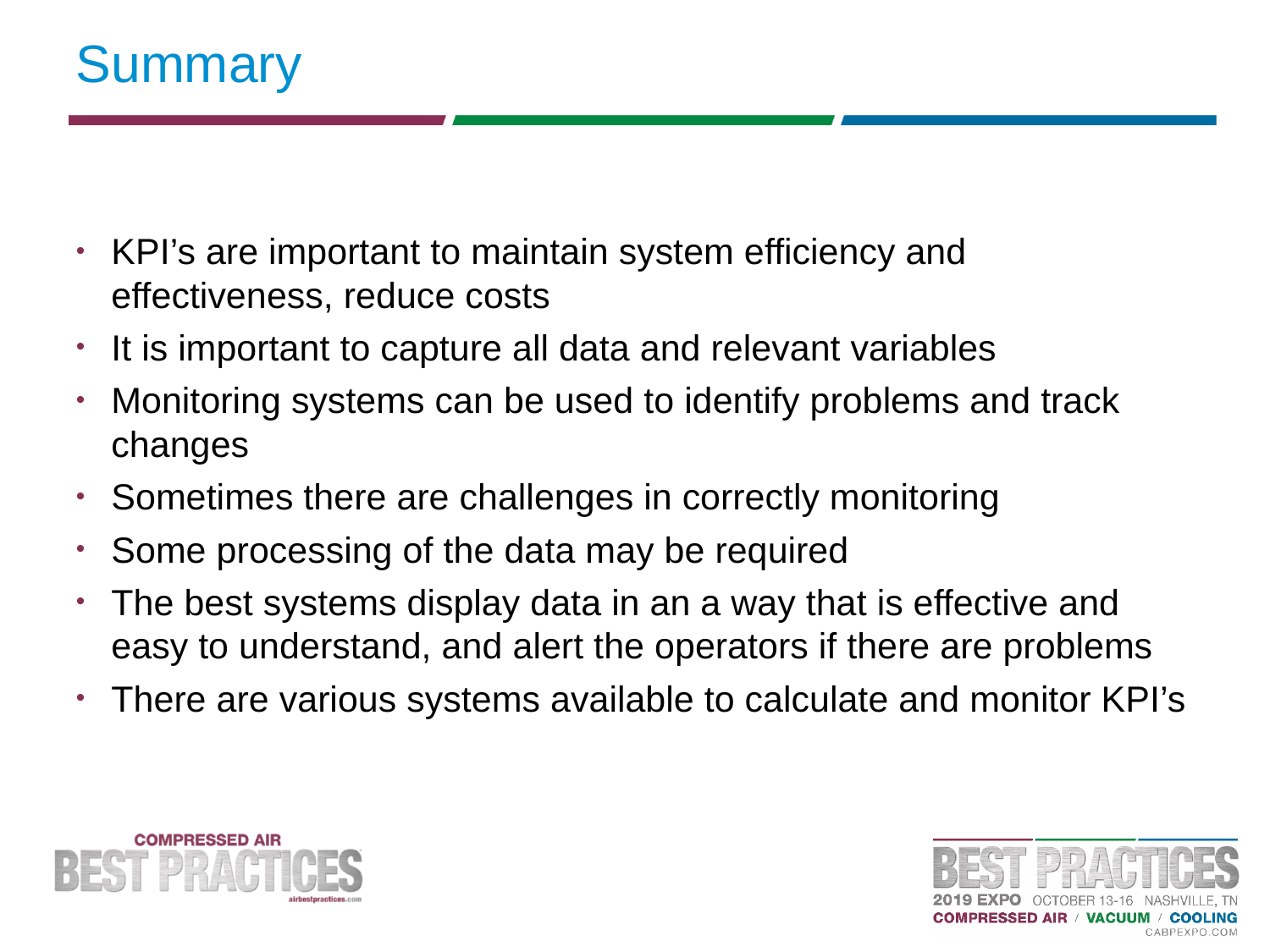

# Summary
KPI’s are important to maintain system efficiency and effectiveness, reduce costs
It is important to capture all data and relevant variables
Monitoring systems can be used to identify problems and track changes
Sometimes there are challenges in correctly monitoring
Some processing of the data may be required
The best systems display data in an a way that is effective and easy to understand, and alert the operators if there are problems
There are various systems available to calculate and monitor KPI’s